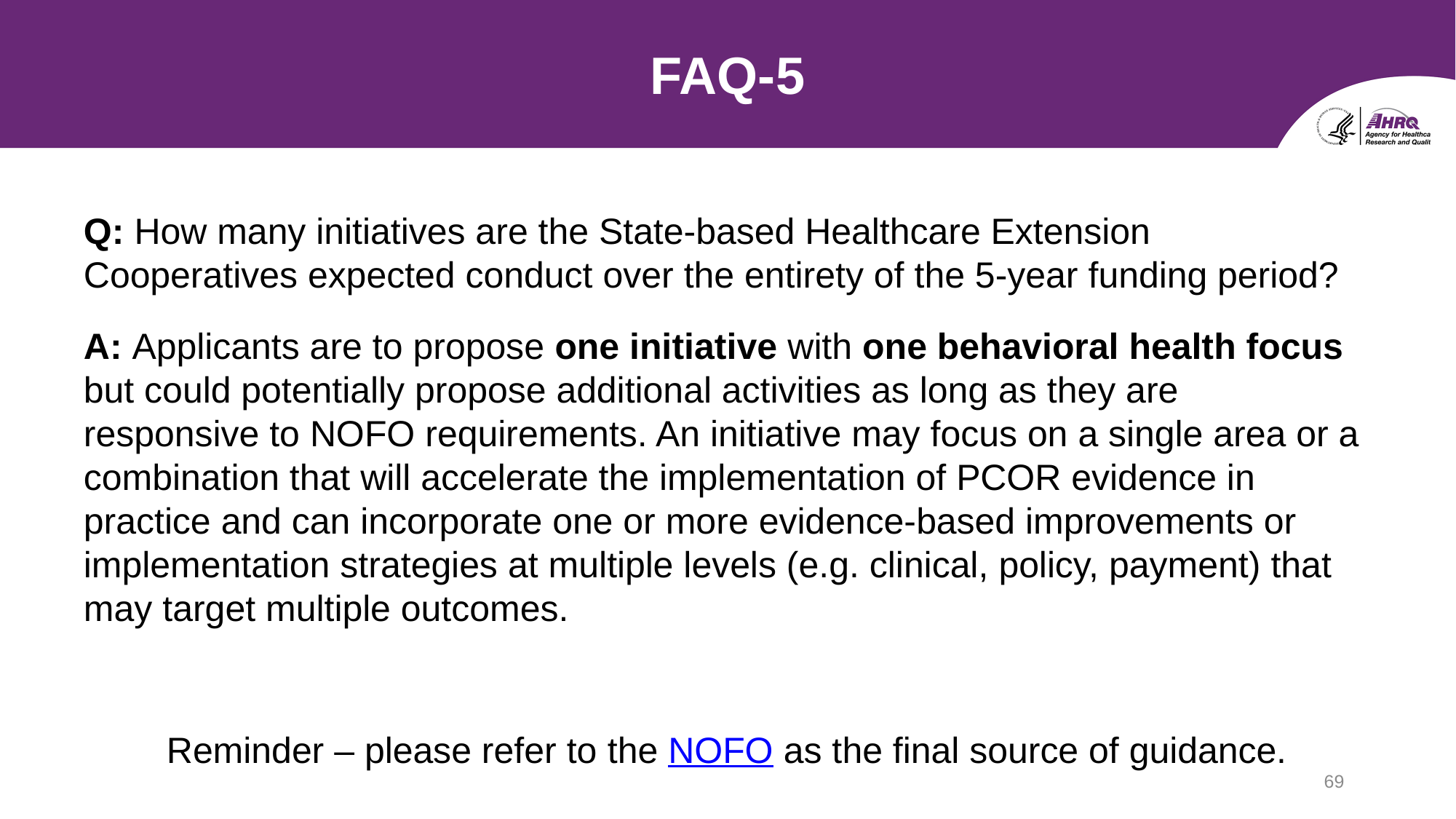

# FAQ-5
Q: How many initiatives are the State-based Healthcare Extension Cooperatives expected conduct over the entirety of the 5-year funding period?
A: Applicants are to propose one initiative with one behavioral health focus but could potentially propose additional activities as long as they are responsive to NOFO requirements. An initiative may focus on a single area or a combination that will accelerate the implementation of PCOR evidence in practice and can incorporate one or more evidence-based improvements or implementation strategies at multiple levels (e.g. clinical, policy, payment) that may target multiple outcomes.

Reminder – please refer to the NOFO as the final source of guidance.
69